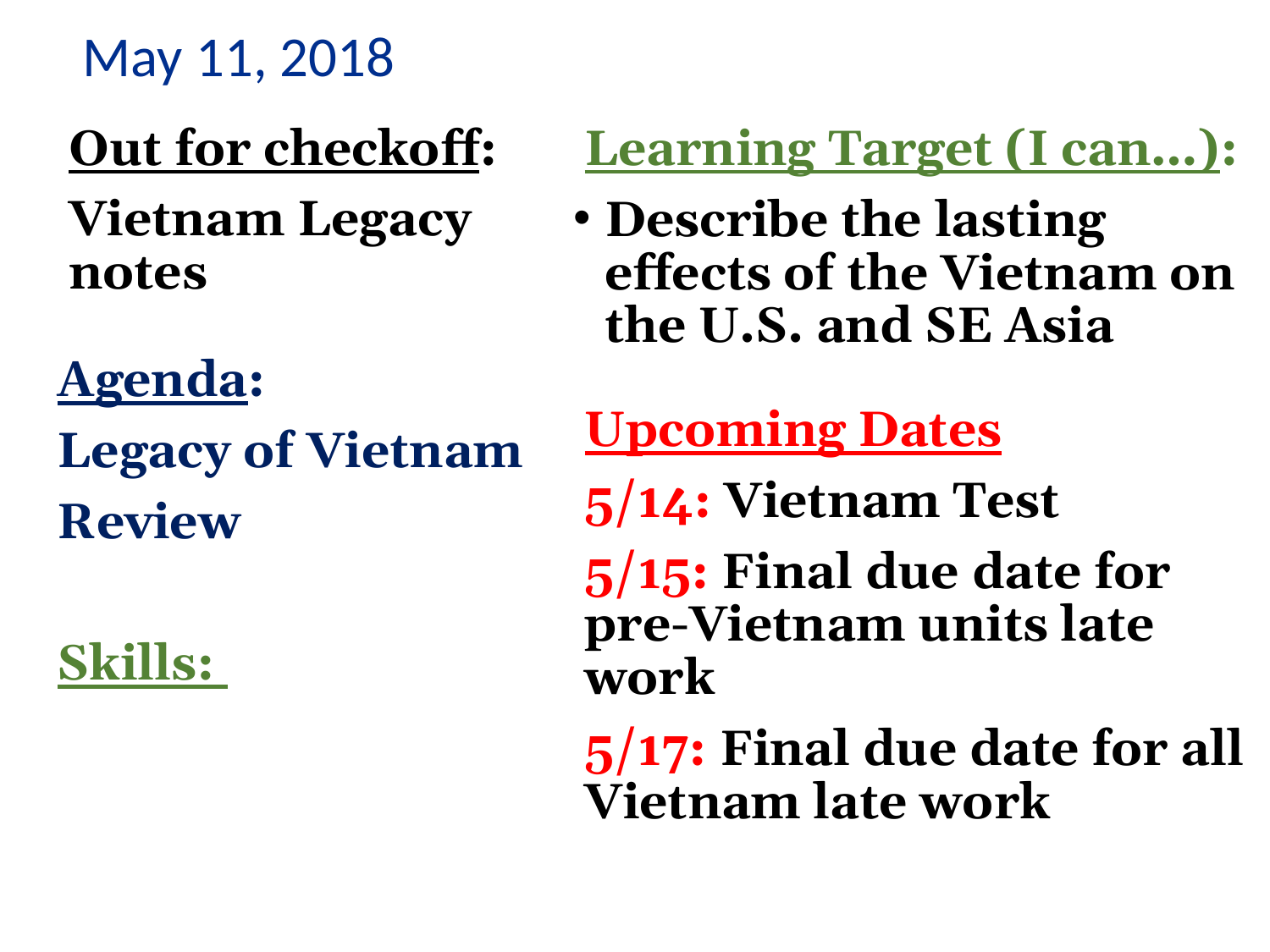

# May 11, 2018
Out for checkoff:
Vietnam Legacy notes

Agenda:
Legacy of Vietnam
Review

Skills:

Learning Target (I can…):
Describe the lasting effects of the Vietnam on the U.S. and SE Asia

Upcoming Dates
5/14: Vietnam Test
5/15: Final due date for pre-Vietnam units late work
5/17: Final due date for all Vietnam late work